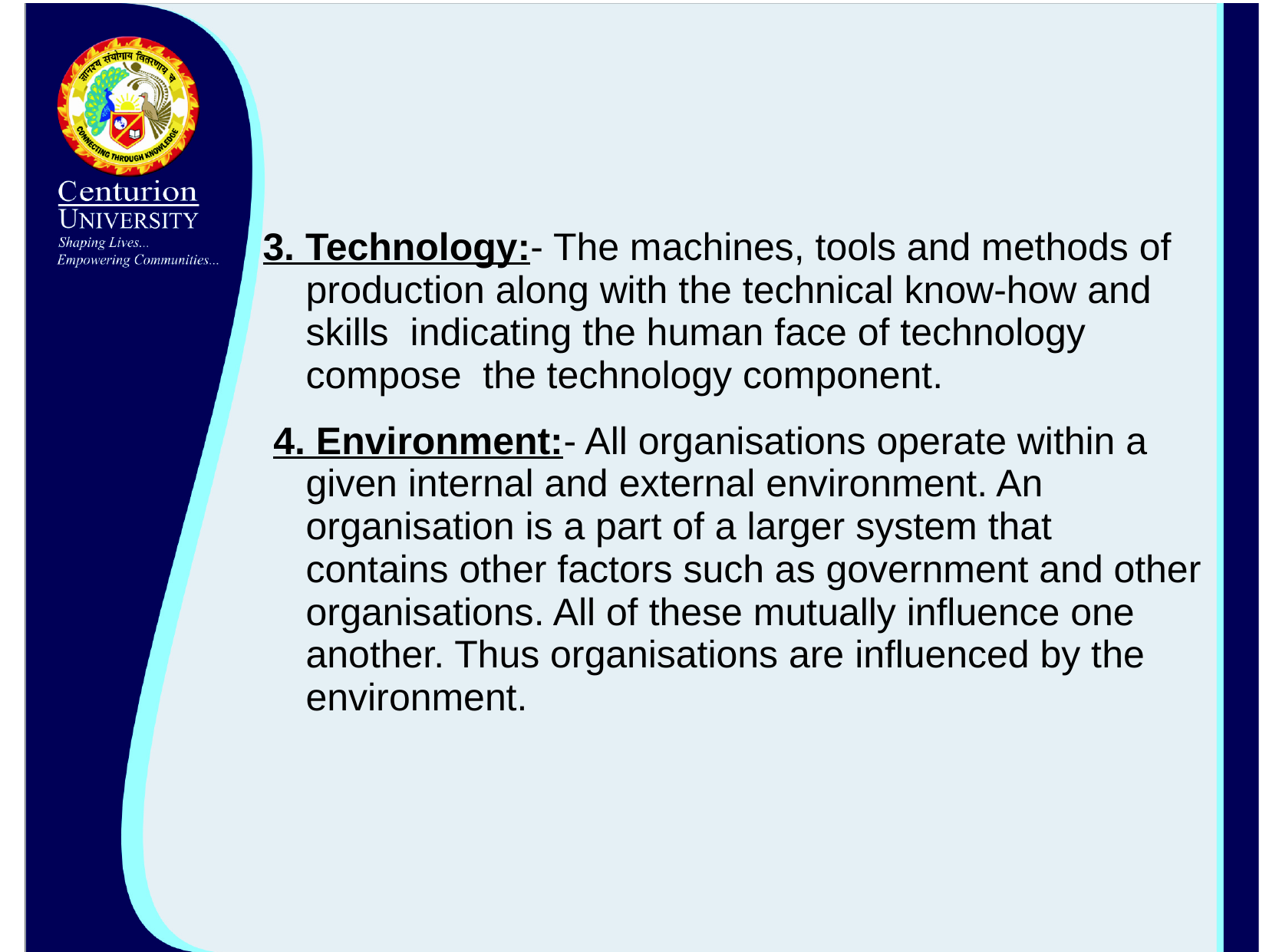

#
3. Technology:- The machines, tools and methods of production along with the technical know-how and skills  indicating the human face of technology compose  the technology component.
 4. Environment:- All organisations operate within a given internal and external environment. An organisation is a part of a larger system that contains other factors such as government and other organisations. All of these mutually influence one another. Thus organisations are influenced by the environment.